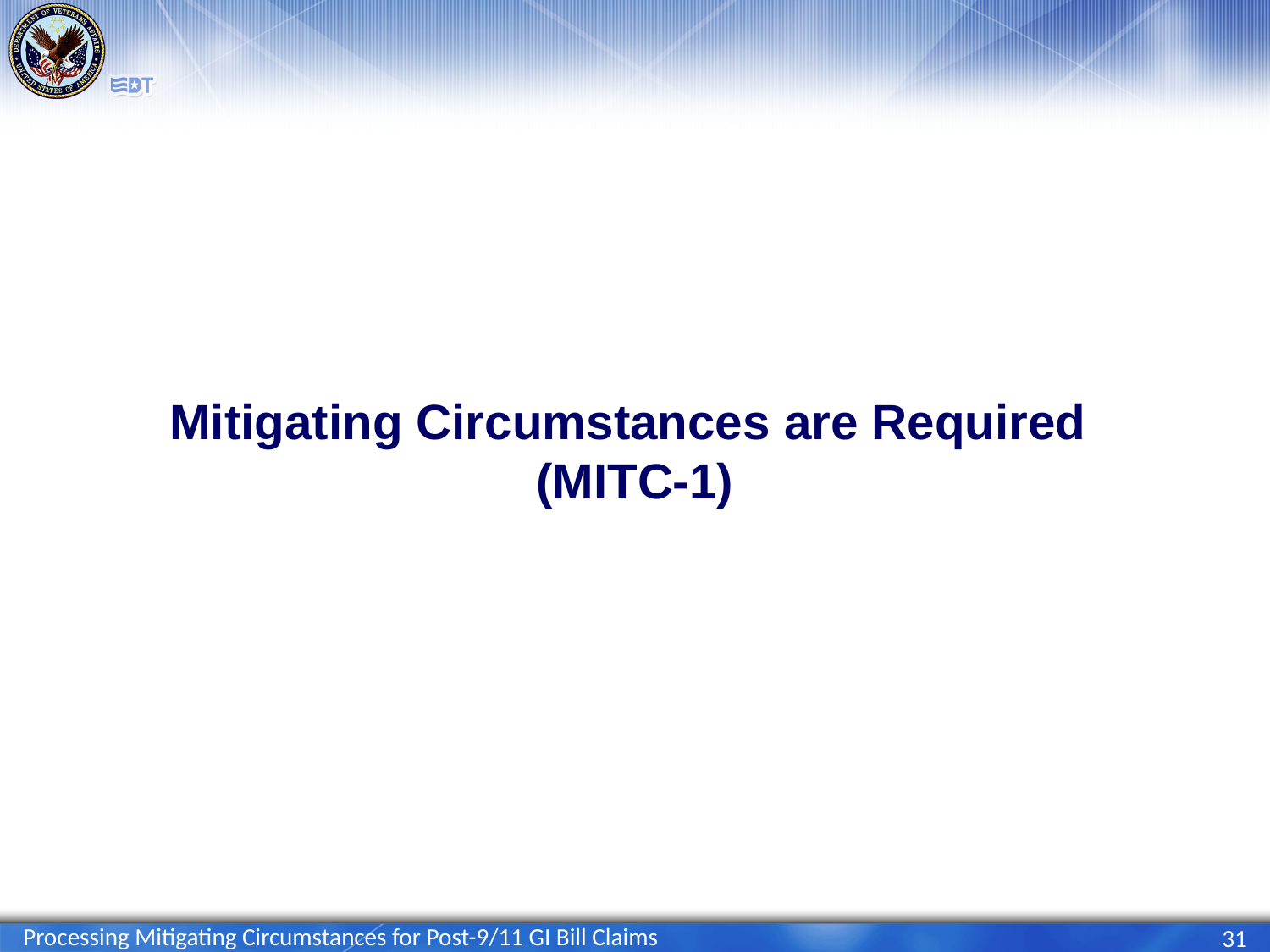

# Mitigating Circumstances are Required (MITC-1)
Processing Mitigating Circumstances for Post-9/11 GI Bill Claims

31